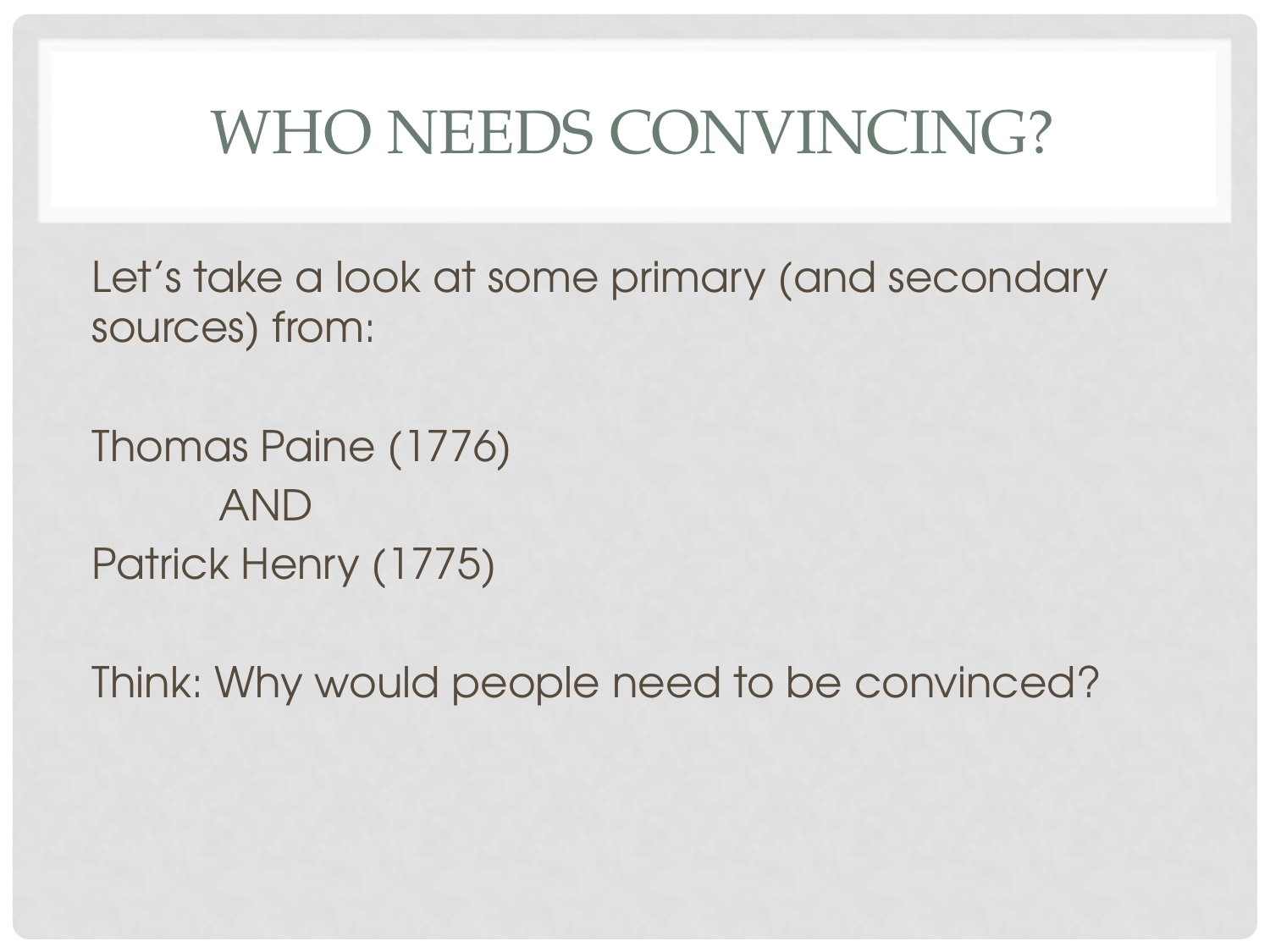

# Who needs convincing?
Let’s take a look at some primary (and secondary sources) from:

Thomas Paine (1776)
	AND
Patrick Henry (1775)

Think: Why would people need to be convinced?